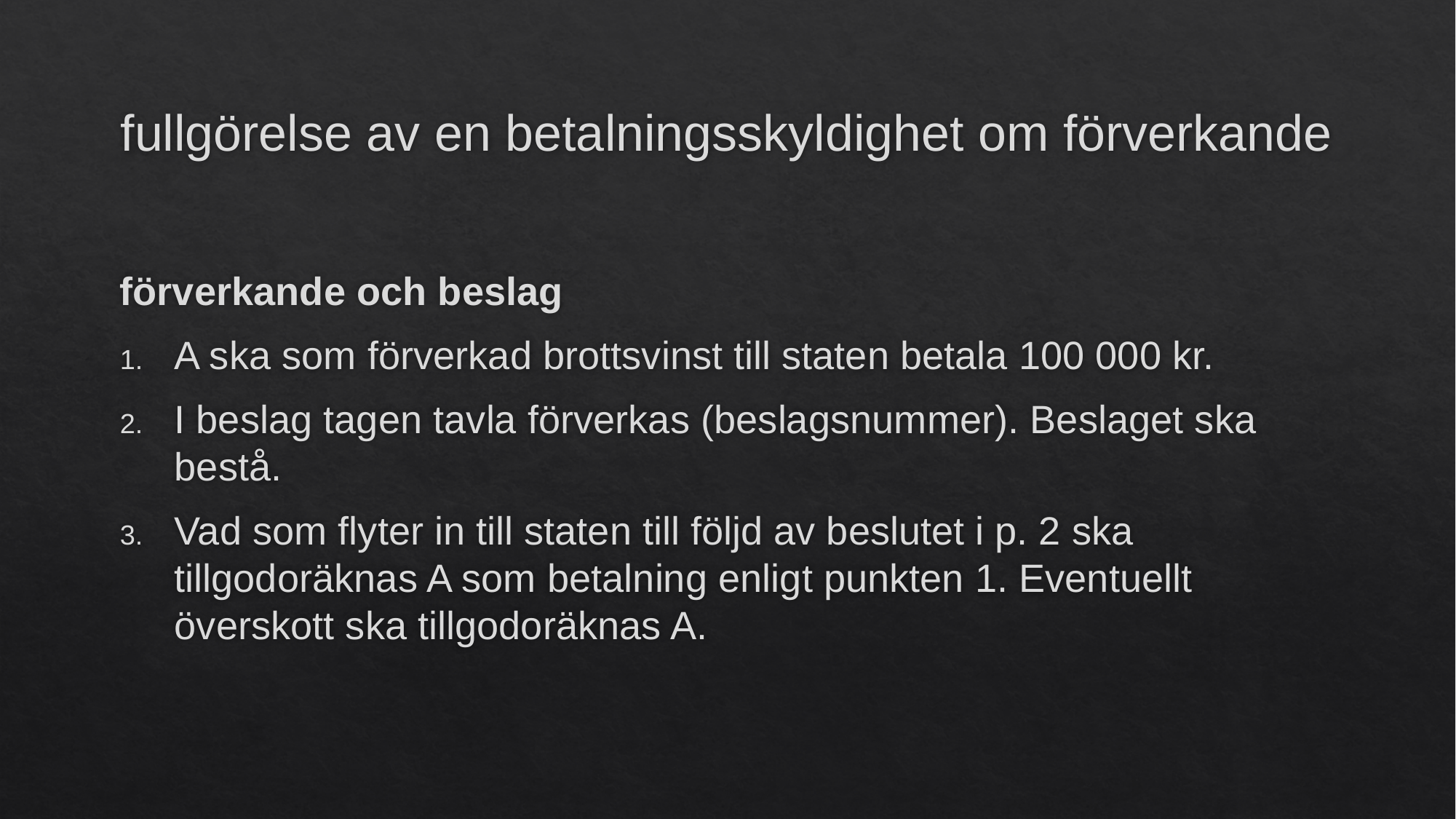

# fullgörelse av en betalningsskyldighet om förverkande

förverkande och beslag
A ska som förverkad brottsvinst till staten betala 100 000 kr.
I beslag tagen tavla förverkas (beslagsnummer). Beslaget ska bestå.
Vad som flyter in till staten till följd av beslutet i p. 2 ska tillgodoräknas A som betalning enligt punkten 1. Eventuellt överskott ska tillgodoräknas A.